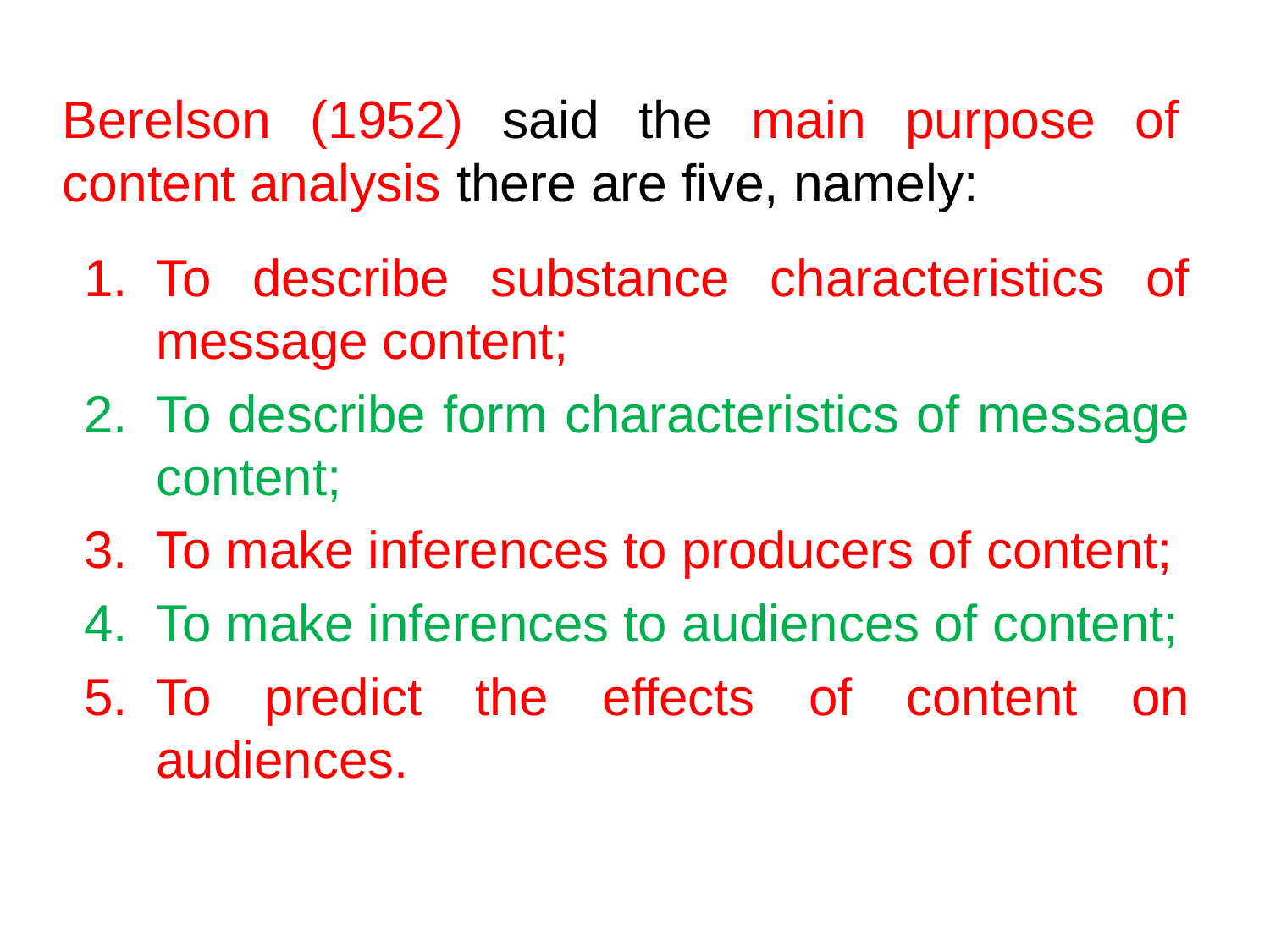

# Berelson (1952) said the main purpose of content analysis there are five, namely:
To describe substance characteristics of message content;
To describe form characteristics of message content;
To make inferences to producers of content;
To make inferences to audiences of content;
To predict the effects of content on audiences.